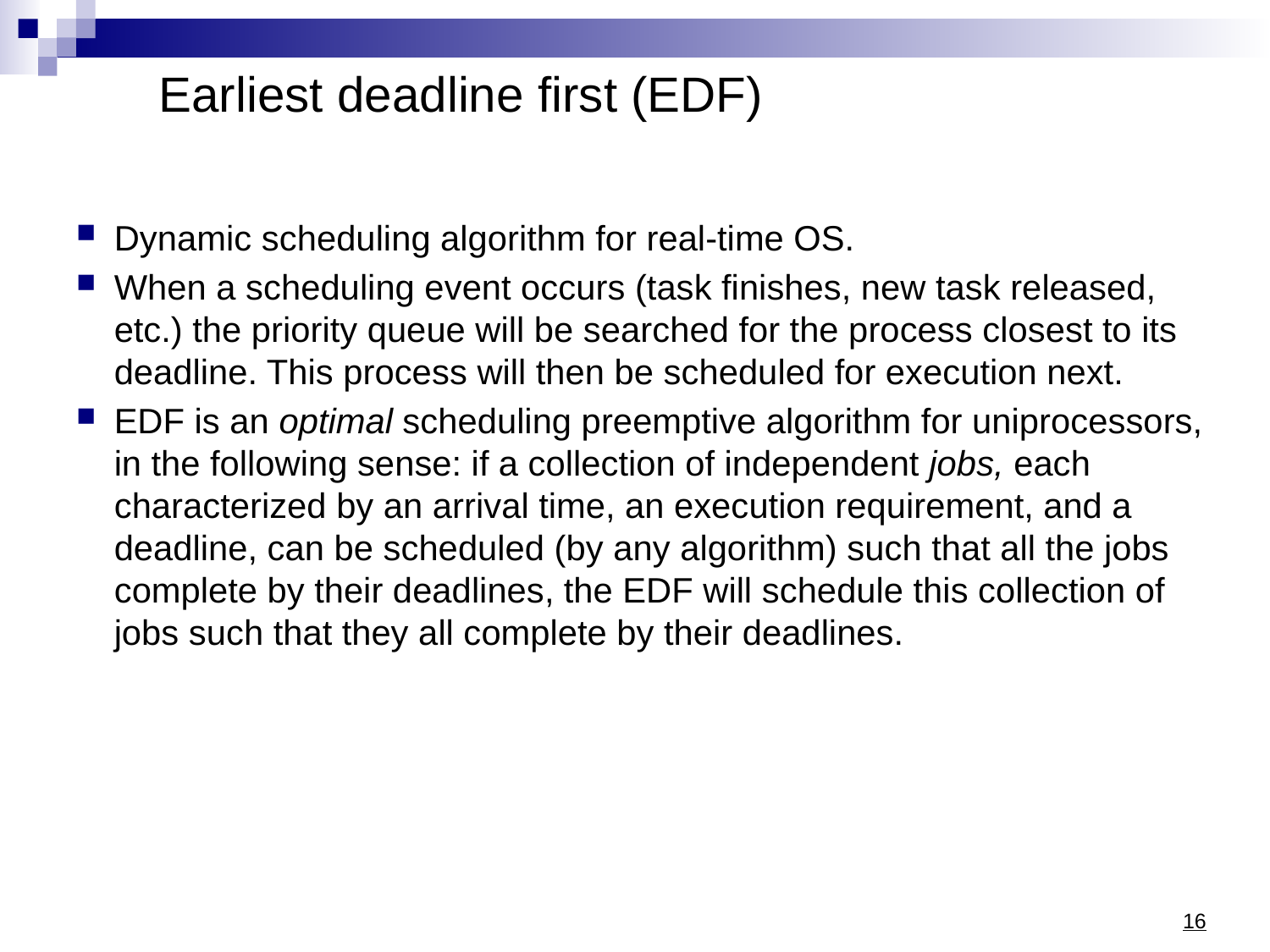

Earliest deadline first (EDF)
Dynamic scheduling algorithm for real-time OS.
When a scheduling event occurs (task finishes, new task released, etc.) the priority queue will be searched for the process closest to its deadline. This process will then be scheduled for execution next.
EDF is an optimal scheduling preemptive algorithm for uniprocessors, in the following sense: if a collection of independent jobs, each characterized by an arrival time, an execution requirement, and a deadline, can be scheduled (by any algorithm) such that all the jobs complete by their deadlines, the EDF will schedule this collection of jobs such that they all complete by their deadlines.

16